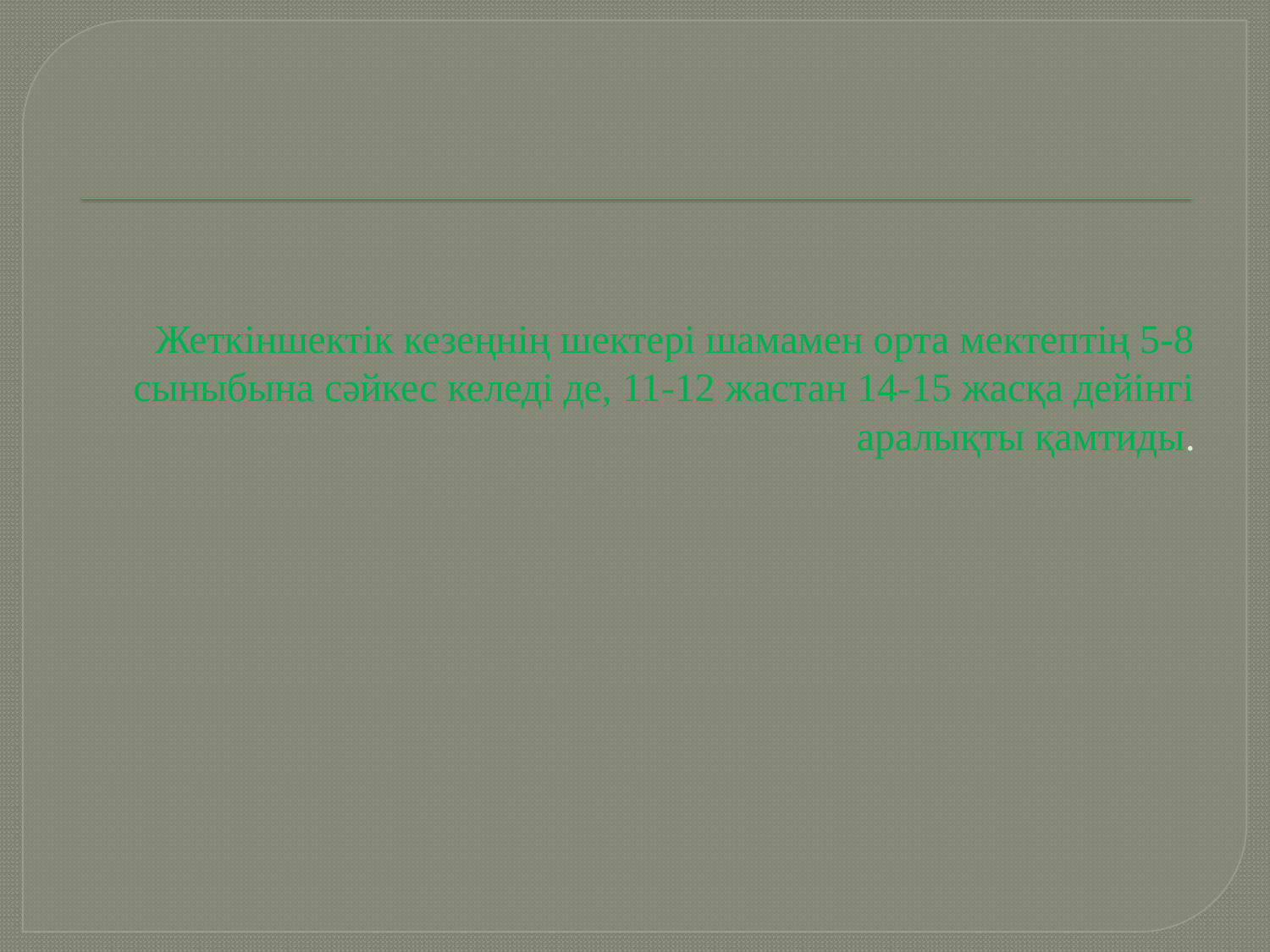

# Жеткіншектік кезеңнің шектері шамамен орта мектептің 5-8 сыныбына сәйкес келеді де, 11-12 жастан 14-15 жасқа дейінгі аралықты қамтиды.